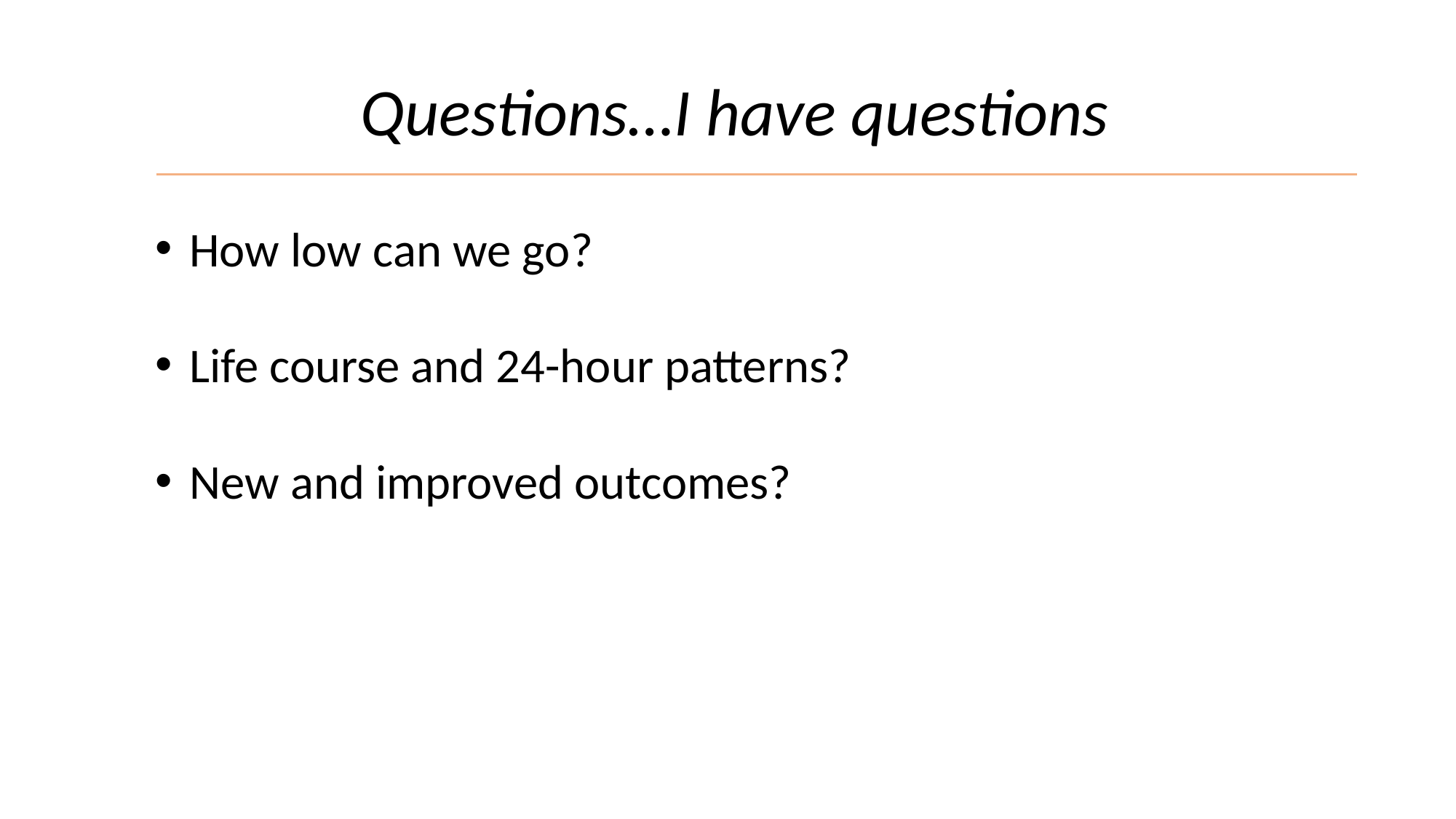

Questions…I have questions
How low can we go?

Life course and 24-hour patterns?

New and improved outcomes?